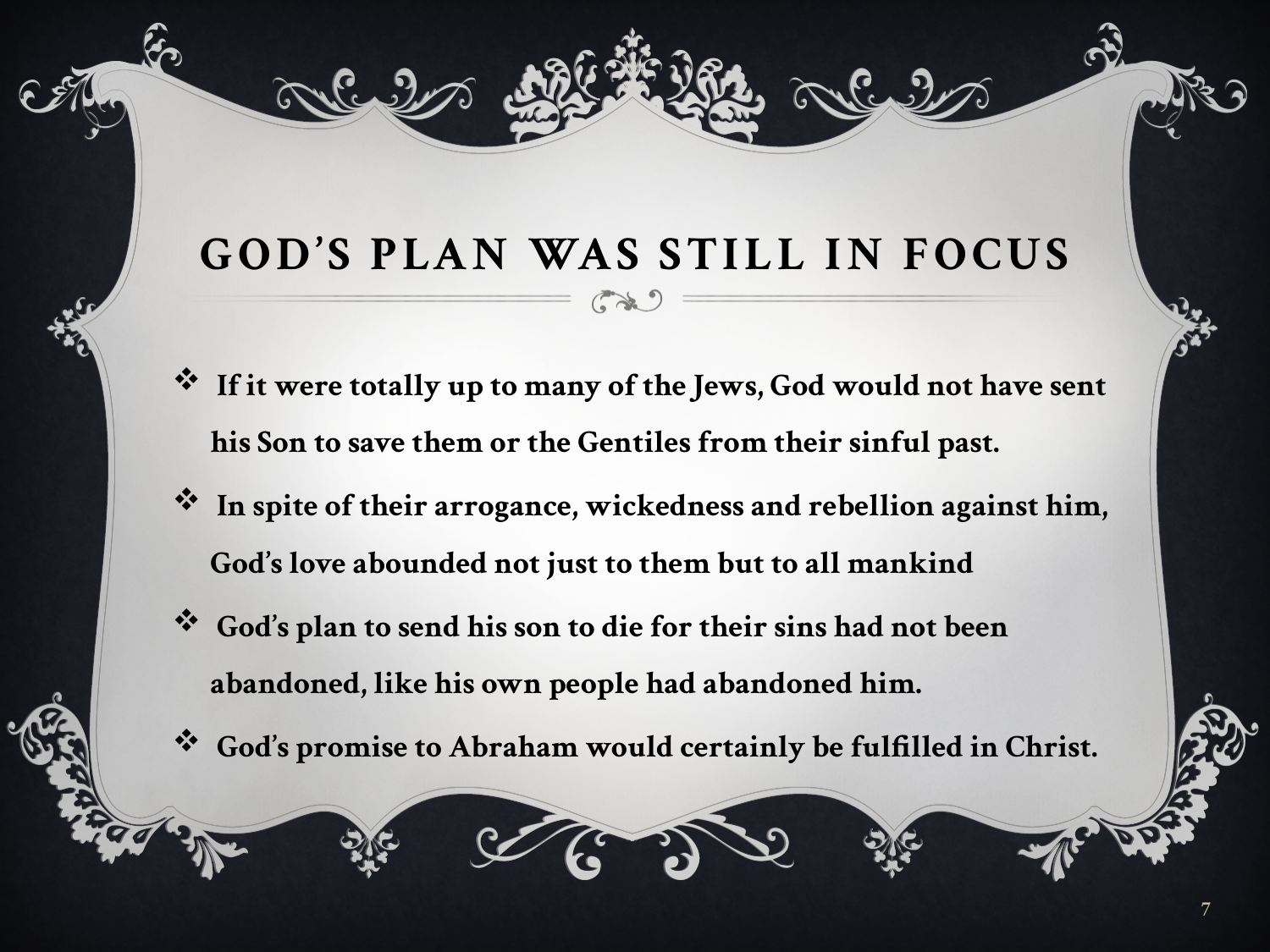

# God’s Plan was Still in focus
 If it were totally up to many of the Jews, God would not have sent his Son to save them or the Gentiles from their sinful past.
 In spite of their arrogance, wickedness and rebellion against him, God’s love abounded not just to them but to all mankind
 God’s plan to send his son to die for their sins had not been abandoned, like his own people had abandoned him.
 God’s promise to Abraham would certainly be fulfilled in Christ.
7